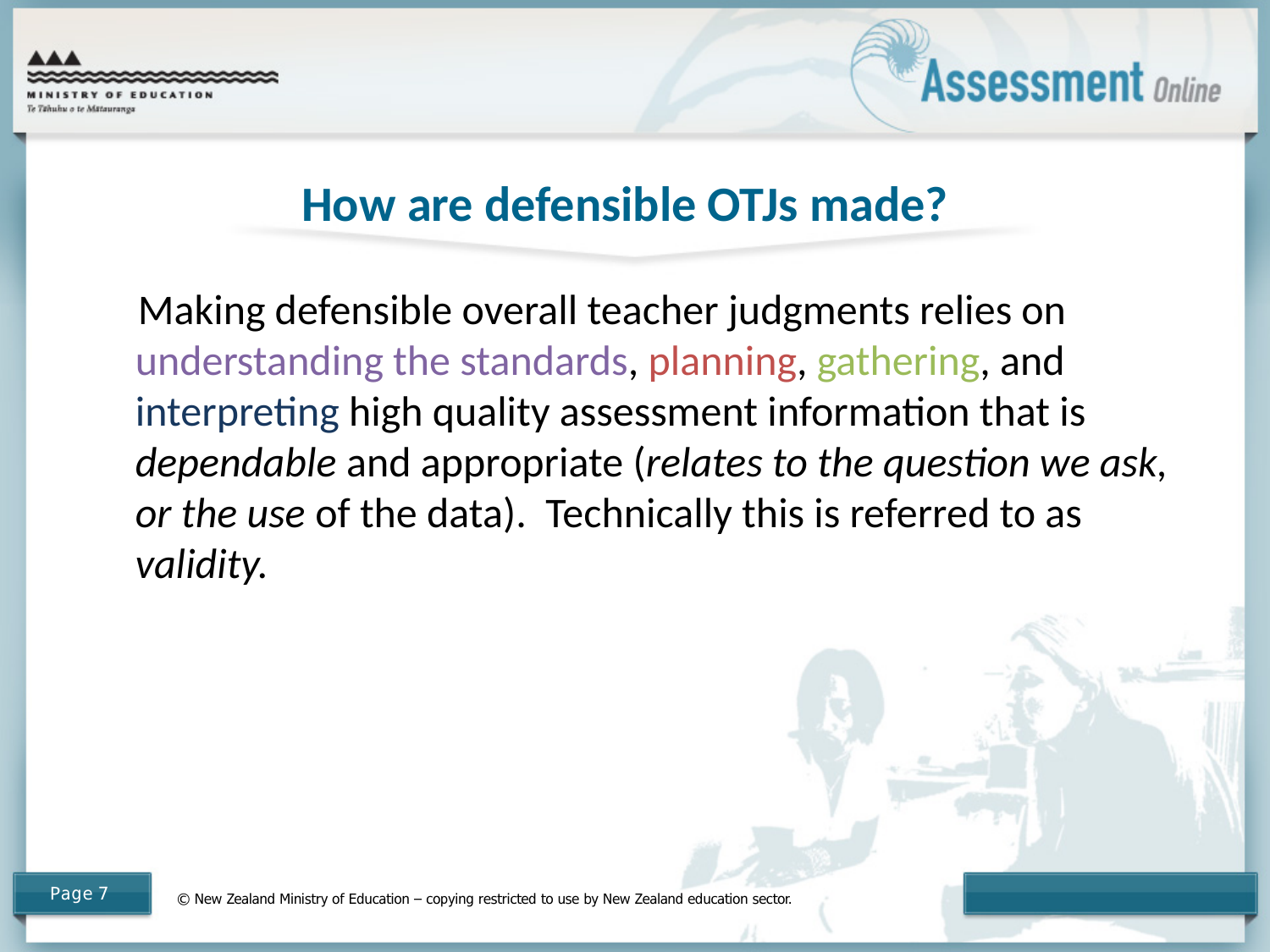

# How are defensible OTJs made?
Making defensible overall teacher judgments relies on understanding the standards, planning, gathering, and interpreting high quality assessment information that is dependable and appropriate (relates to the question we ask, or the use of the data).  Technically this is referred to as validity.